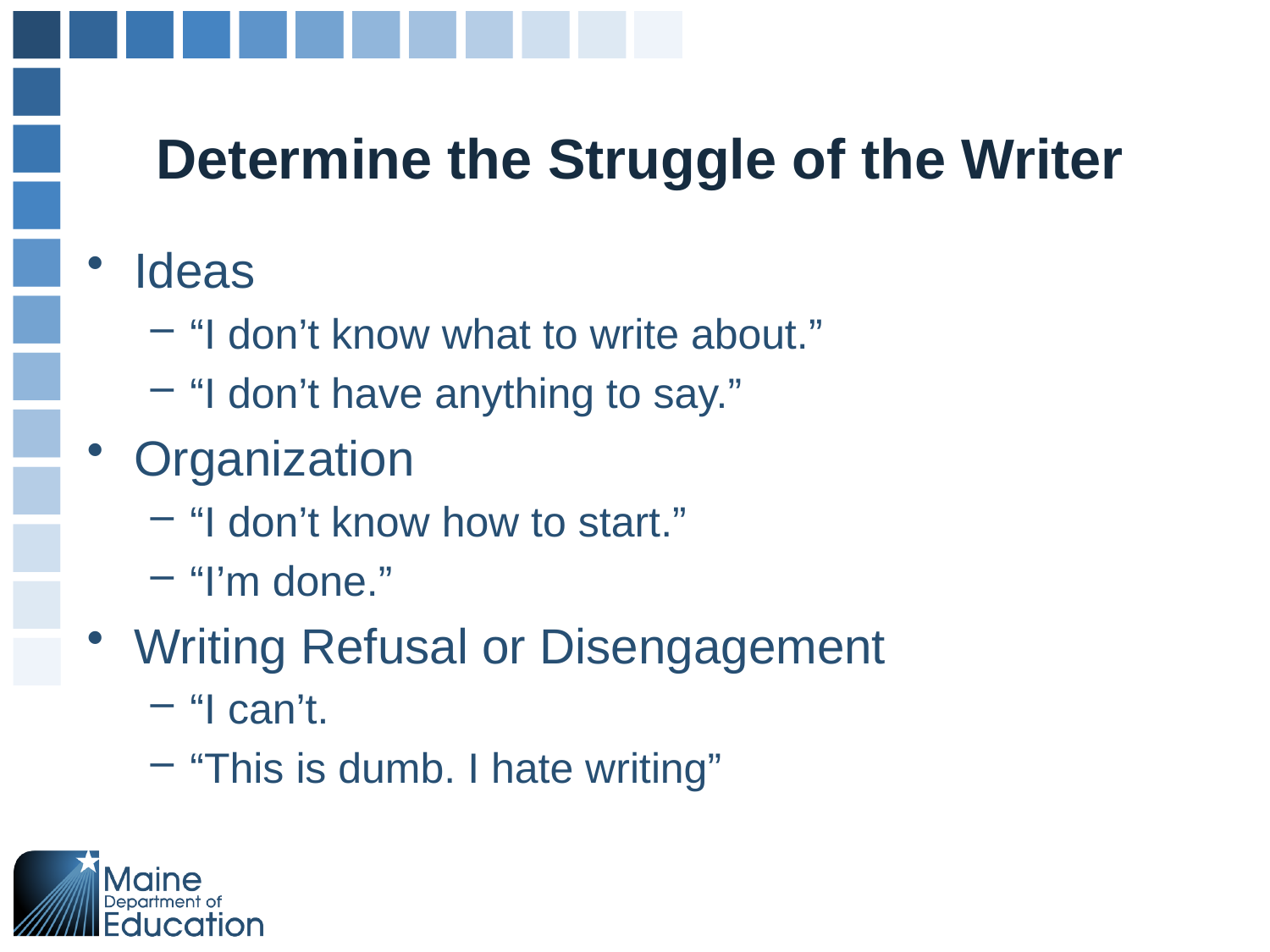

# Determine the Struggle of the Writer
Ideas
“I don’t know what to write about.”
“I don’t have anything to say.”
Organization
“I don’t know how to start.”
“I’m done.”
Writing Refusal or Disengagement
“I can’t.
“This is dumb. I hate writing”